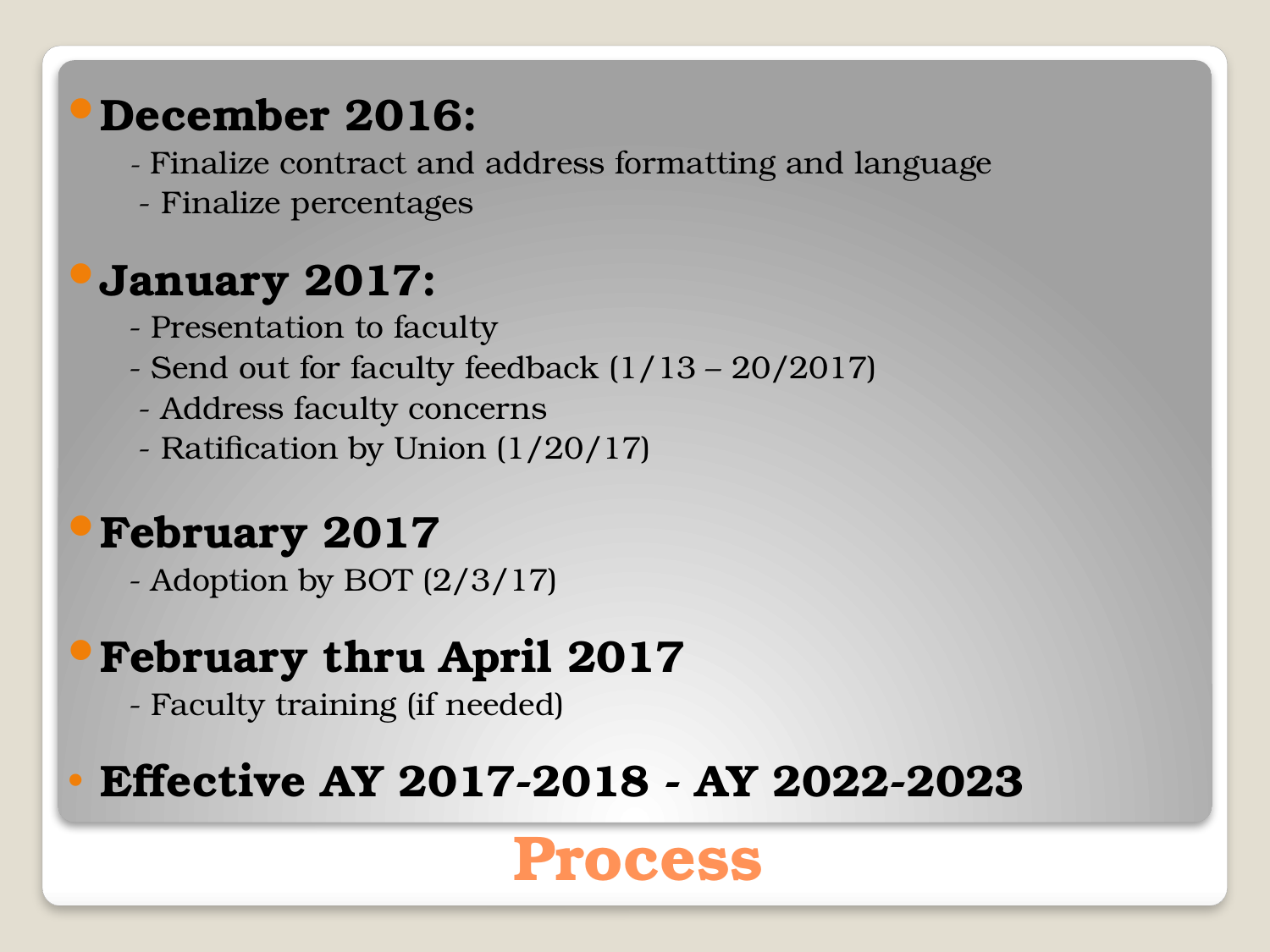

December 2016:
       - Finalize contract and address formatting and language
       - Finalize percentages

January 2017:
      - Presentation to faculty
      - Send out for faculty feedback (1/13 – 20/2017)
       - Address faculty concerns
       - Ratification by Union (1/20/17)

February 2017
      - Adoption by BOT (2/3/17)

February thru April 2017
      - Faculty training (if needed)

Effective AY 2017-2018 - AY 2022-2023

# Process